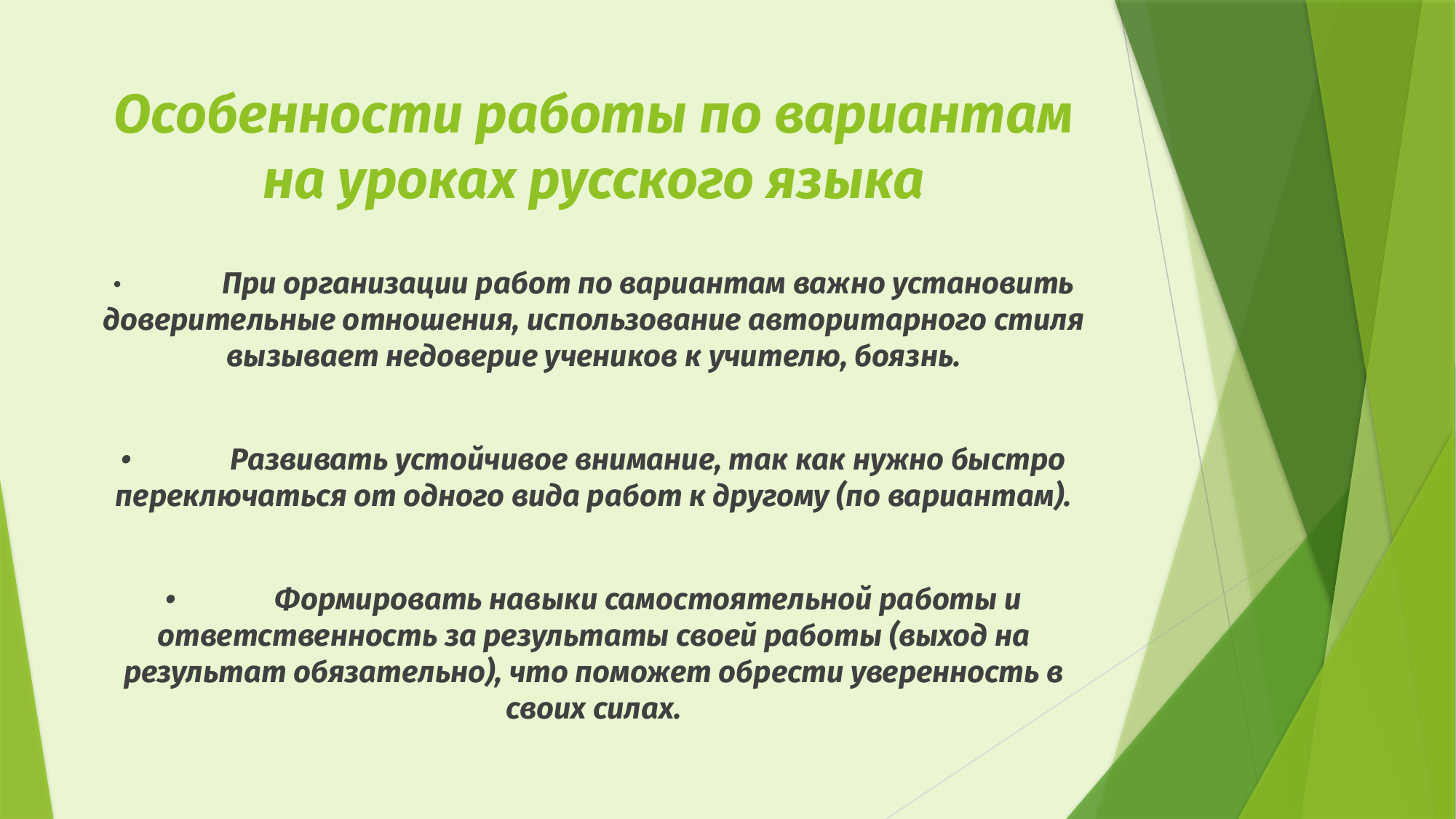

# Особенности работы по вариантам на уроках русского языка
•	При организации работ по вариантам важно установить доверительные отношения, использование авторитарного стиля вызывает недоверие учеников к учителю, боязнь.

•	Развивать устойчивое внимание, так как нужно быстро переключаться от одного вида работ к другому (по вариантам).

•	Формировать навыки самостоятельной работы и ответственность за результаты своей работы (выход на результат обязательно), что поможет обрести уверенность в своих силах.